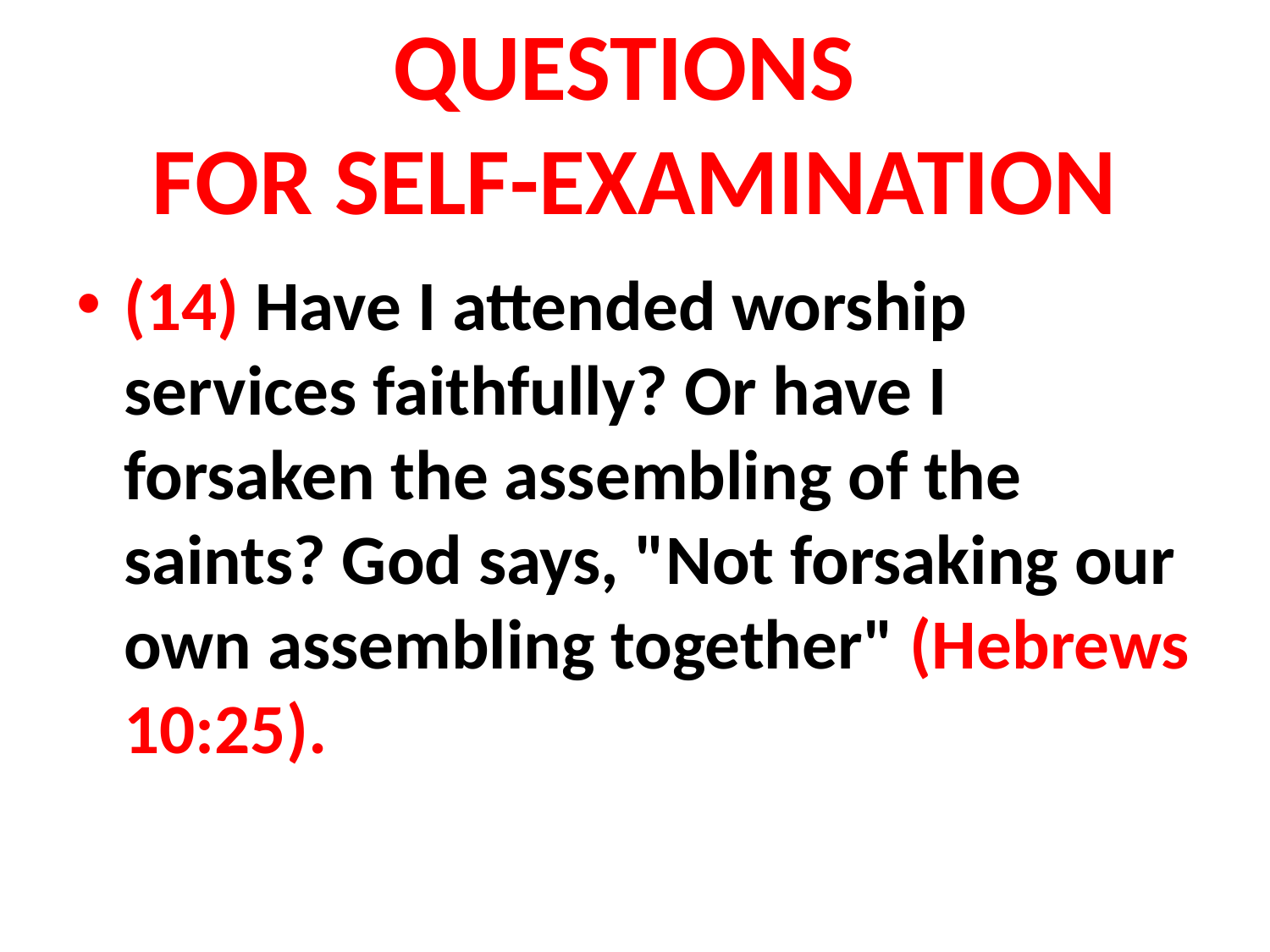

# QUESTIONS FOR SELF-EXAMINATION
(14) Have I attended worship services faithfully? Or have I forsaken the assembling of the saints? God says, "Not forsaking our own assembling together" (Hebrews 10:25).